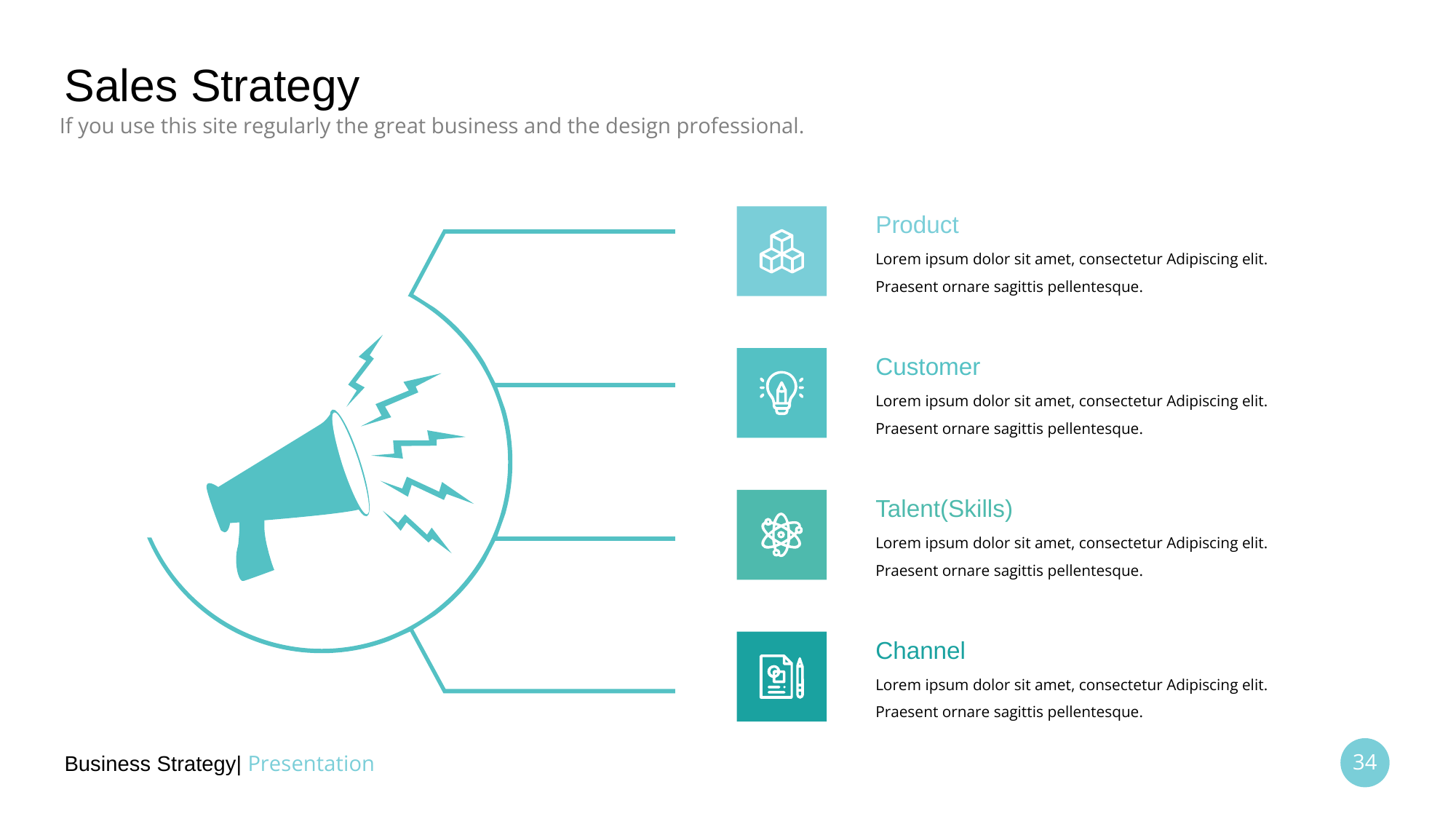

# Sales Strategy
If you use this site regularly the great business and the design professional.
Product

Lorem ipsum dolor sit amet, consectetur Adipiscing elit. Praesent ornare sagittis pellentesque.

Customer

Lorem ipsum dolor sit amet, consectetur Adipiscing elit. Praesent ornare sagittis pellentesque.

Talent(Skills)

Lorem ipsum dolor sit amet, consectetur Adipiscing elit. Praesent ornare sagittis pellentesque.
Channel

Lorem ipsum dolor sit amet, consectetur Adipiscing elit. Praesent ornare sagittis pellentesque.
Business Strategy| Presentation
34